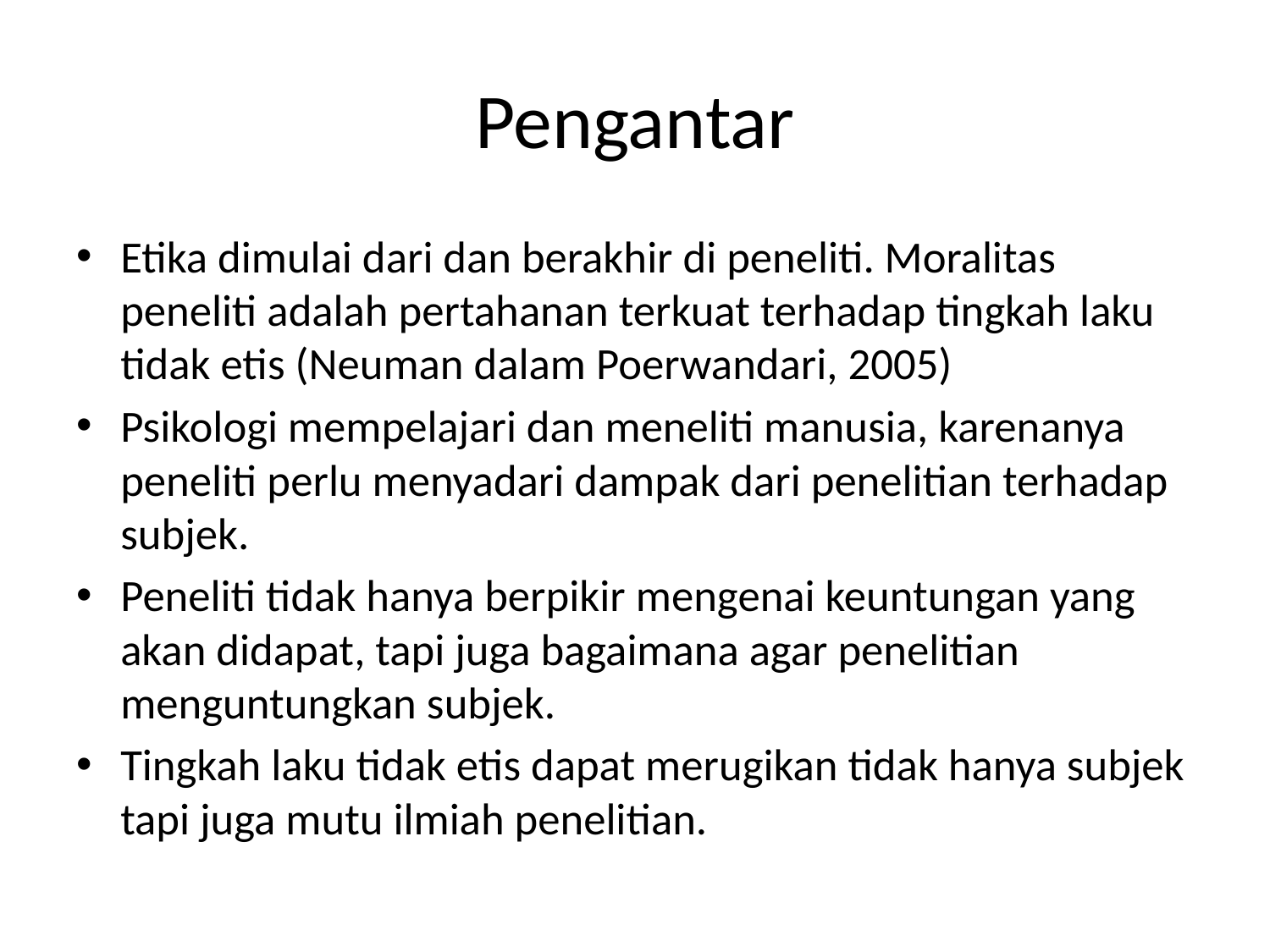

# Pengantar
Etika dimulai dari dan berakhir di peneliti. Moralitas peneliti adalah pertahanan terkuat terhadap tingkah laku tidak etis (Neuman dalam Poerwandari, 2005)
Psikologi mempelajari dan meneliti manusia, karenanya peneliti perlu menyadari dampak dari penelitian terhadap subjek.
Peneliti tidak hanya berpikir mengenai keuntungan yang akan didapat, tapi juga bagaimana agar penelitian menguntungkan subjek.
Tingkah laku tidak etis dapat merugikan tidak hanya subjek tapi juga mutu ilmiah penelitian.